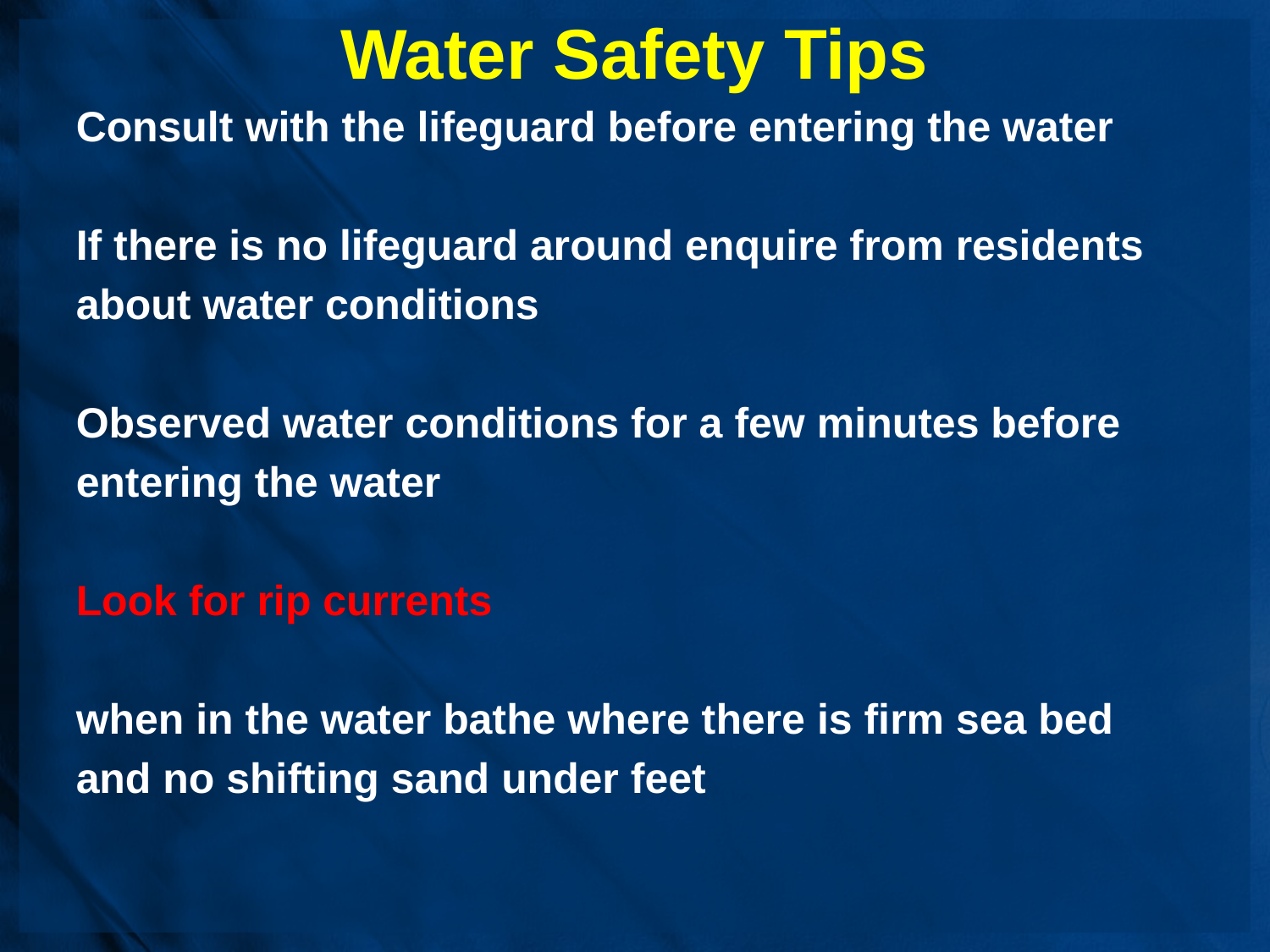

# Water Safety Tips
Consult with the lifeguard before entering the water

If there is no lifeguard around enquire from residents
about water conditions

Observed water conditions for a few minutes before
entering the water

Look for rip currents

when in the water bathe where there is firm sea bed
and no shifting sand under feet